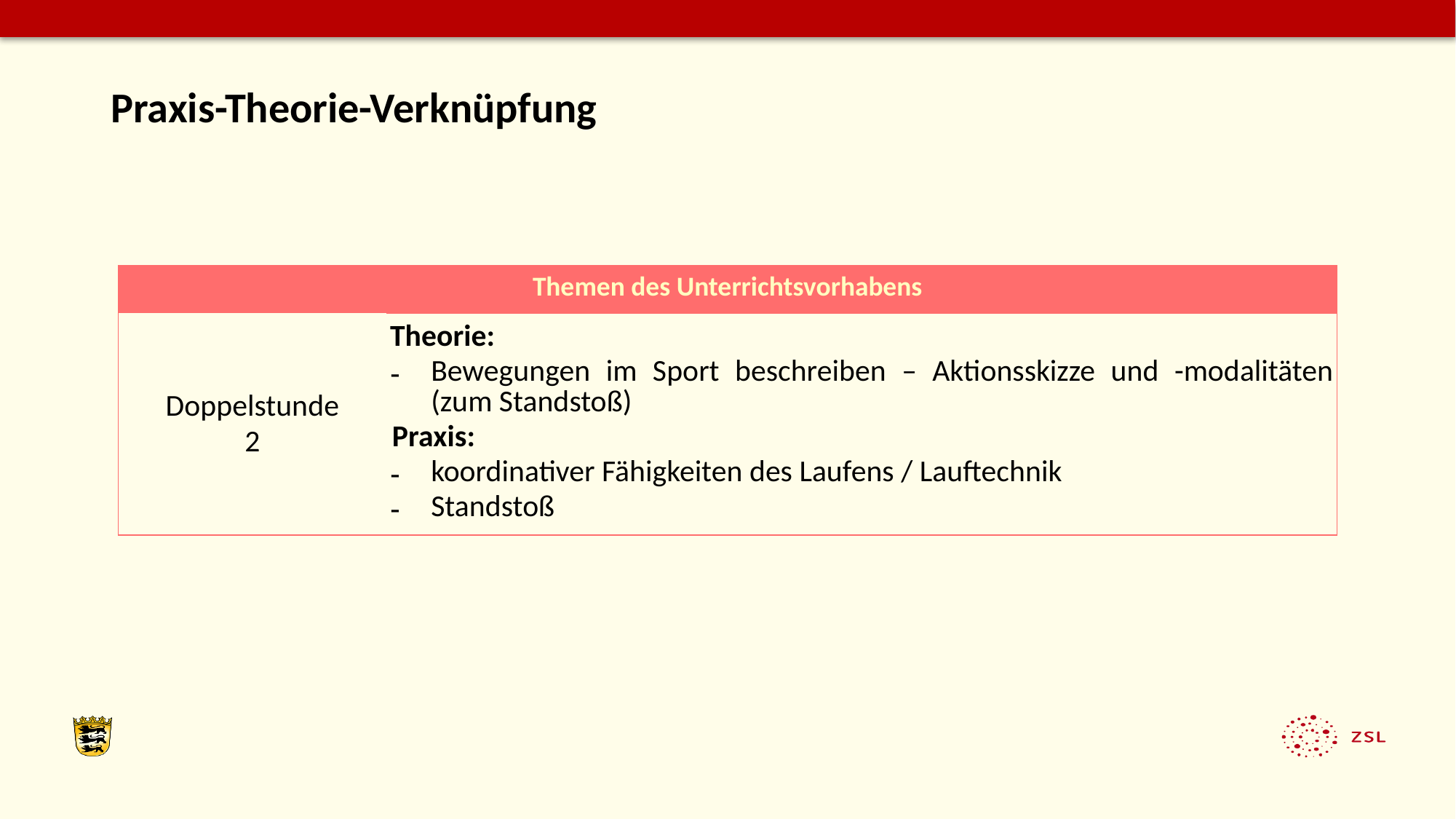

Praxis-Theorie-Verknüpfung
| Themen des Unterrichtsvorhabens |  |
| --- | --- |
| Doppelstunde 2 | Theorie: Bewegungen im Sport beschreiben – Aktionsskizze und -modalitäten (zum Standstoß) Praxis: koordinativer Fähigkeiten des Laufens / Lauftechnik Standstoß |